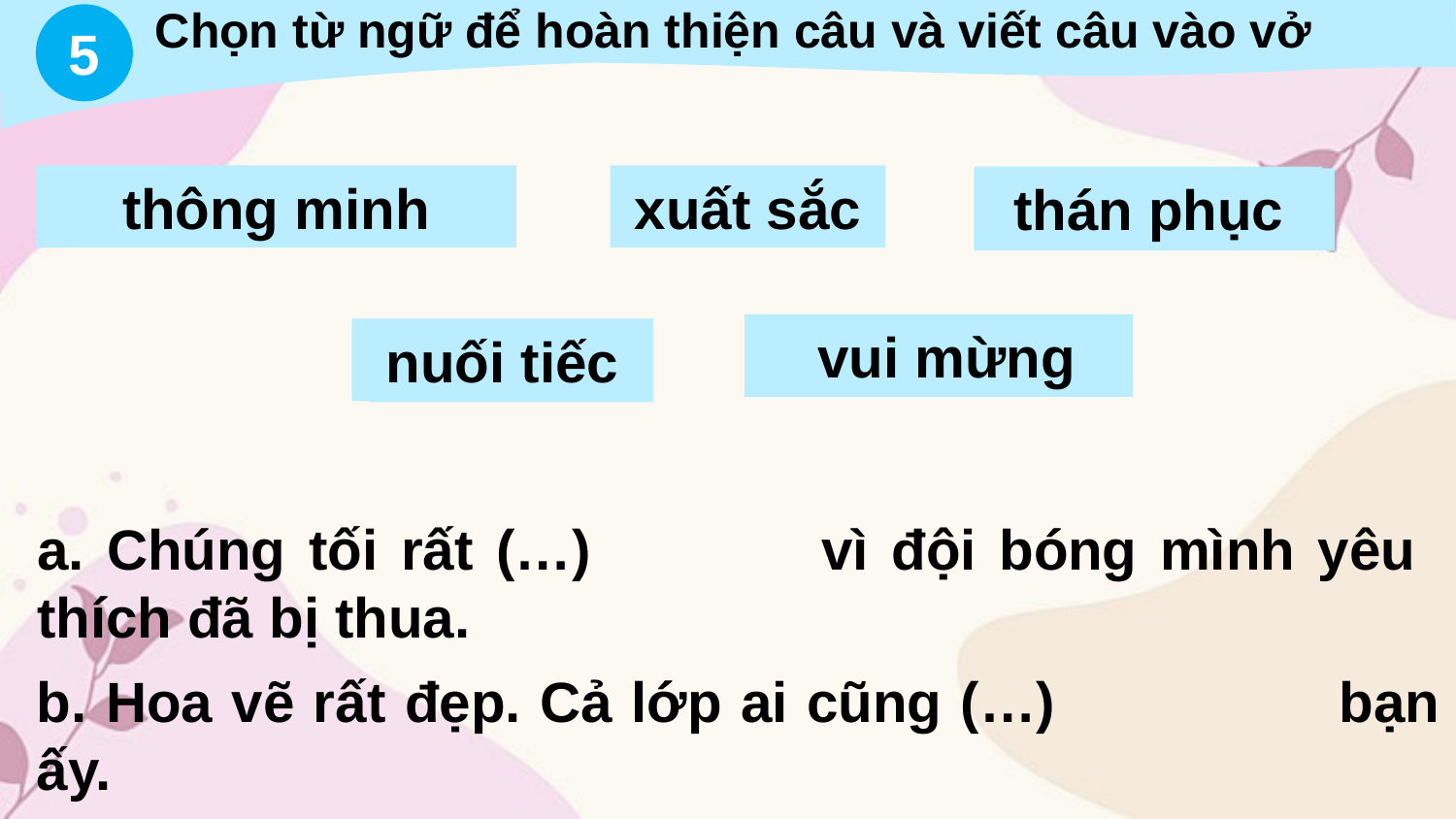

Chọn từ ngữ để hoàn thiện câu và viết câu vào vở

5
thông minh
xuất sắc
thán phục
thán phục
 vui mừng
nuối tiếc
nuối tiếc
a. Chúng tối rất (…)          vì đội bóng mình yêu thích đã bị thua.
b. Hoa vẽ rất đẹp. Cả lớp ai cũng (…)               bạn ấy.